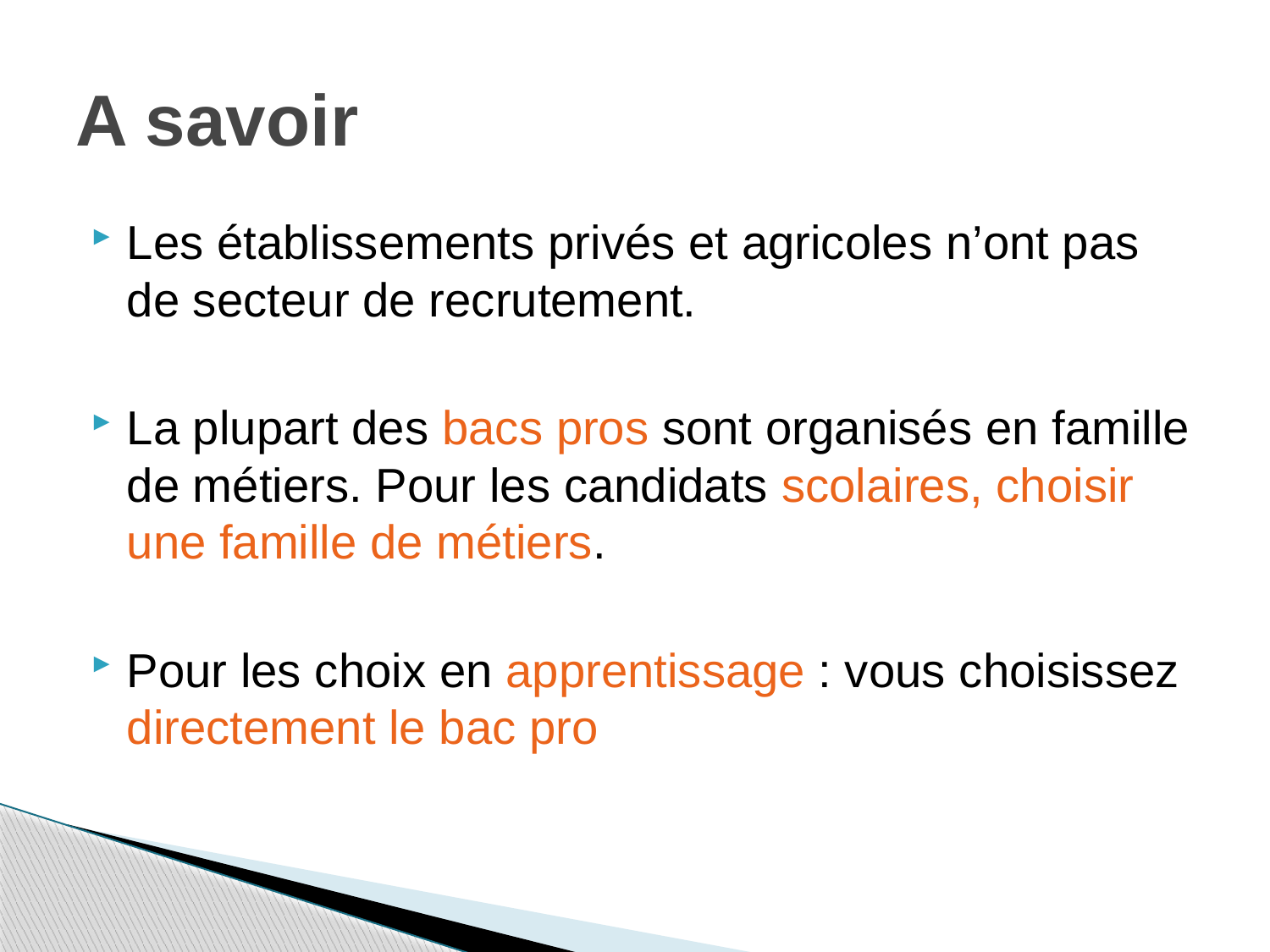

# A savoir
Les établissements privés et agricoles n’ont pas de secteur de recrutement.

La plupart des bacs pros sont organisés en famille de métiers. Pour les candidats scolaires, choisir une famille de métiers.

Pour les choix en apprentissage : vous choisissez directement le bac pro